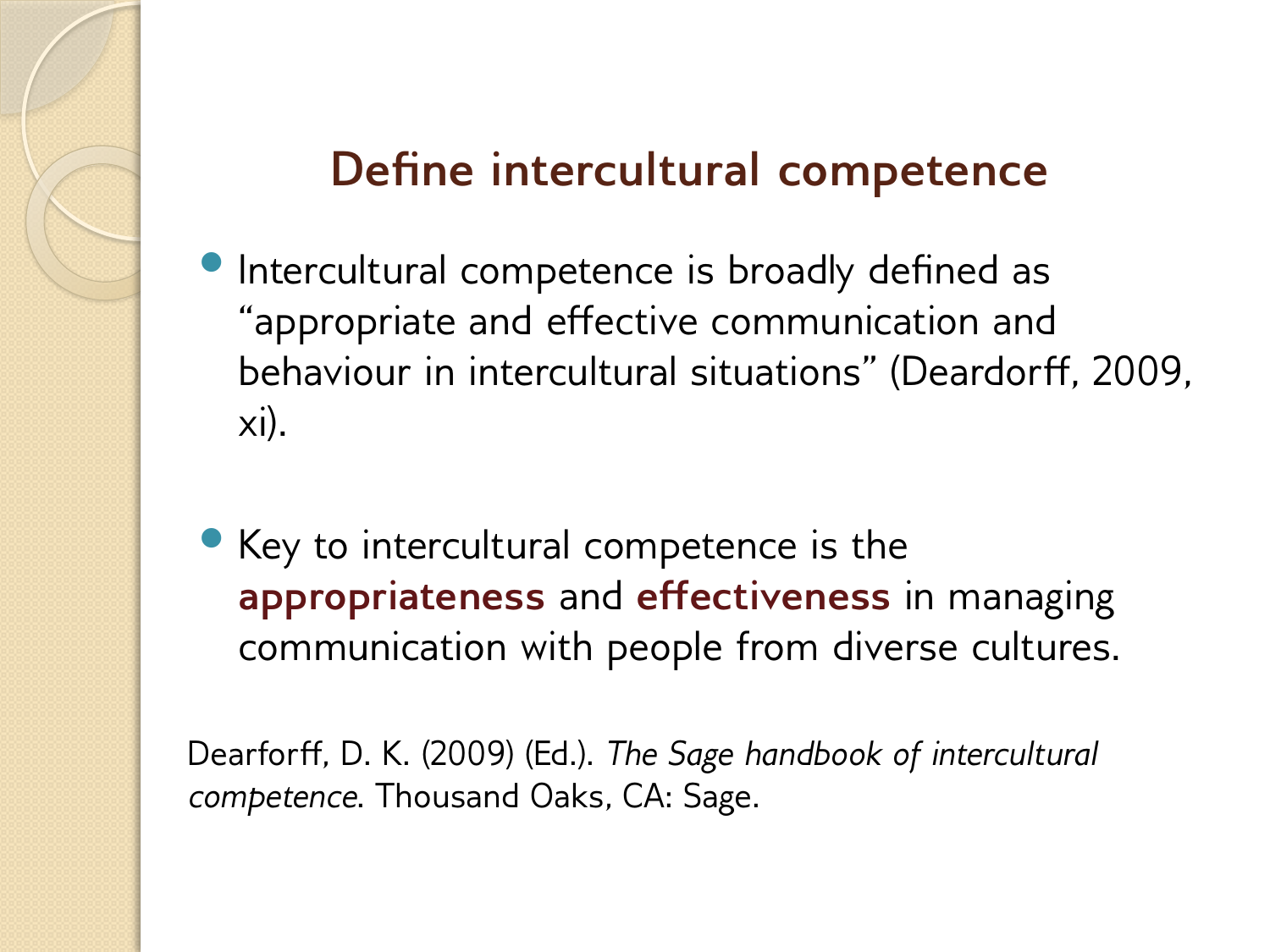

# Define intercultural competence
Intercultural competence is broadly defined as “appropriate and effective communication and behaviour in intercultural situations” (Deardorff, 2009, xi).

Key to intercultural competence is the appropriateness and effectiveness in managing communication with people from diverse cultures.

Dearforff, D. K. (2009) (Ed.). The Sage handbook of intercultural
competence. Thousand Oaks, CA: Sage.